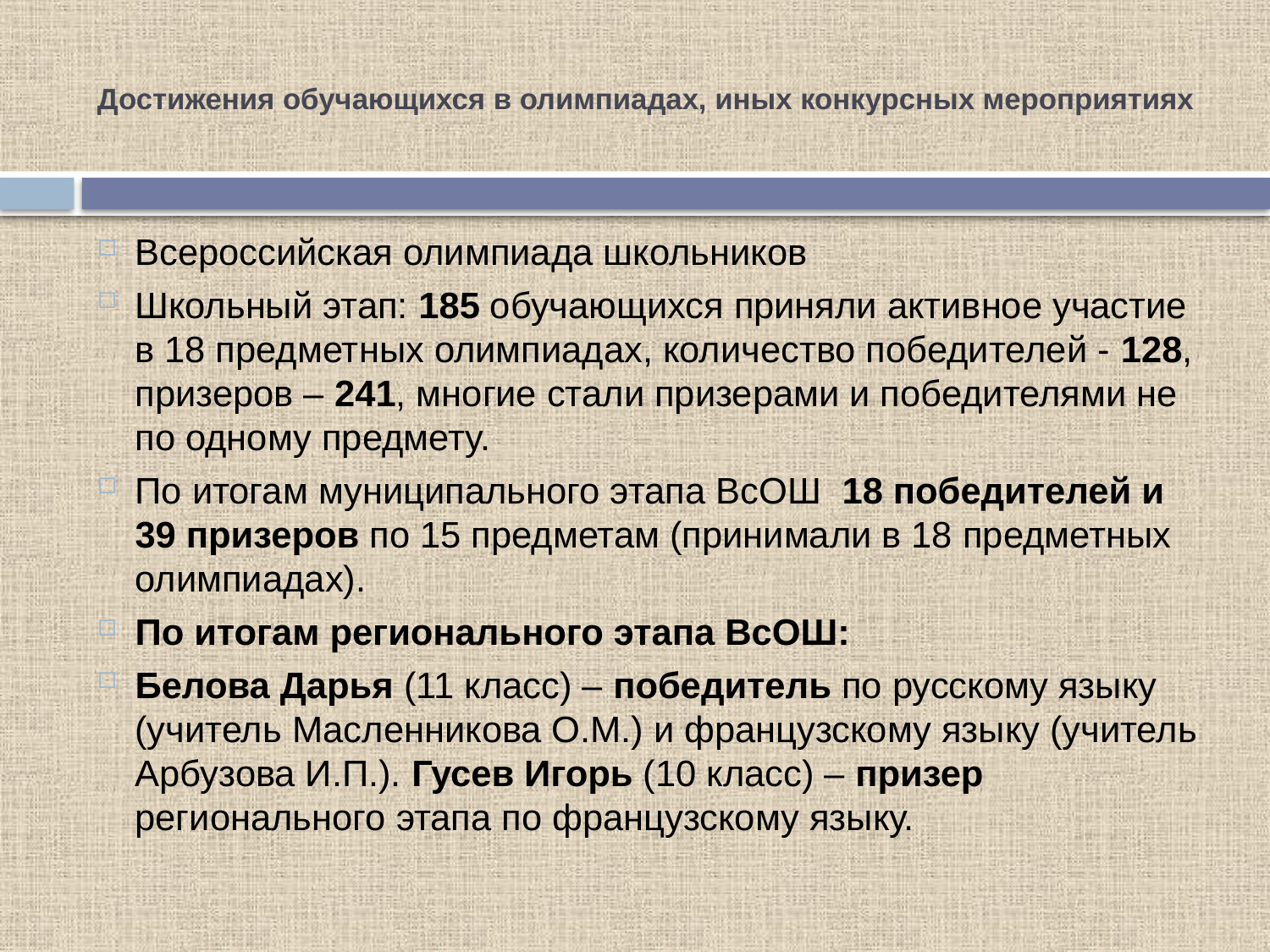

# Достижения обучающихся в олимпиадах, иных конкурсных мероприятиях
Всероссийская олимпиада школьников
Школьный этап: 185 обучающихся приняли активное участие в 18 предметных олимпиадах, количество победителей - 128, призеров – 241, многие стали призерами и победителями не по одному предмету.
По итогам муниципального этапа ВсОШ  18 победителей и 39 призеров по 15 предметам (принимали в 18 предметных олимпиадах).
По итогам регионального этапа ВсОШ:
Белова Дарья (11 класс) – победитель по русскому языку (учитель Масленникова О.М.) и французскому языку (учитель Арбузова И.П.). Гусев Игорь (10 класс) – призер регионального этапа по французскому языку.